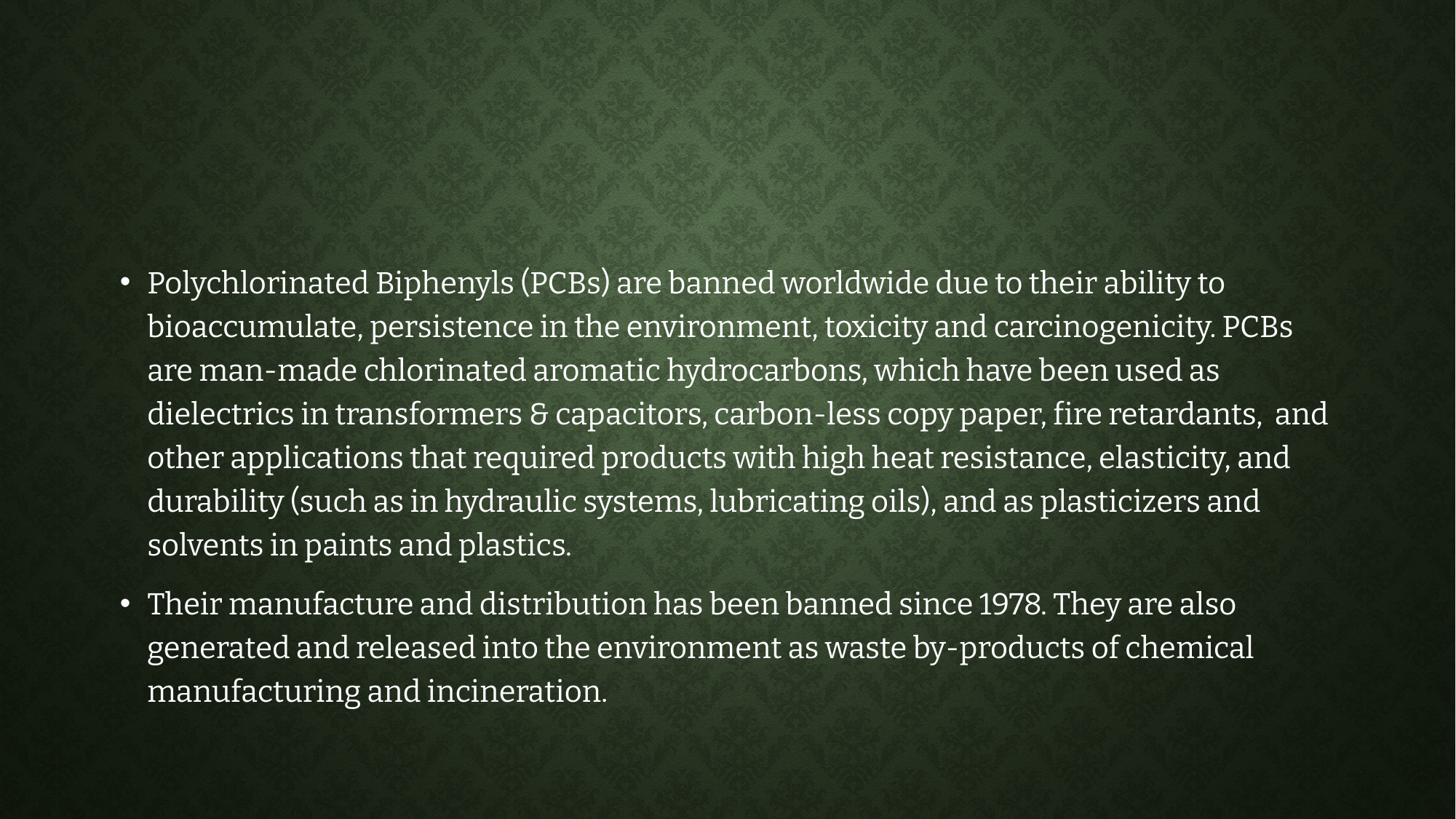

#
Polychlorinated Biphenyls (PCBs) are banned worldwide due to their ability to bioaccumulate, persistence in the environment, toxicity and carcinogenicity. PCBs are man-made chlorinated aromatic hydrocarbons, which have been used as dielectrics in transformers & capacitors, carbon-less copy paper, fire retardants,  and other applications that required products with high heat resistance, elasticity, and durability (such as in hydraulic systems, lubricating oils), and as plasticizers and solvents in paints and plastics.
Their manufacture and distribution has been banned since 1978. They are also generated and released into the environment as waste by-products of chemical manufacturing and incineration.